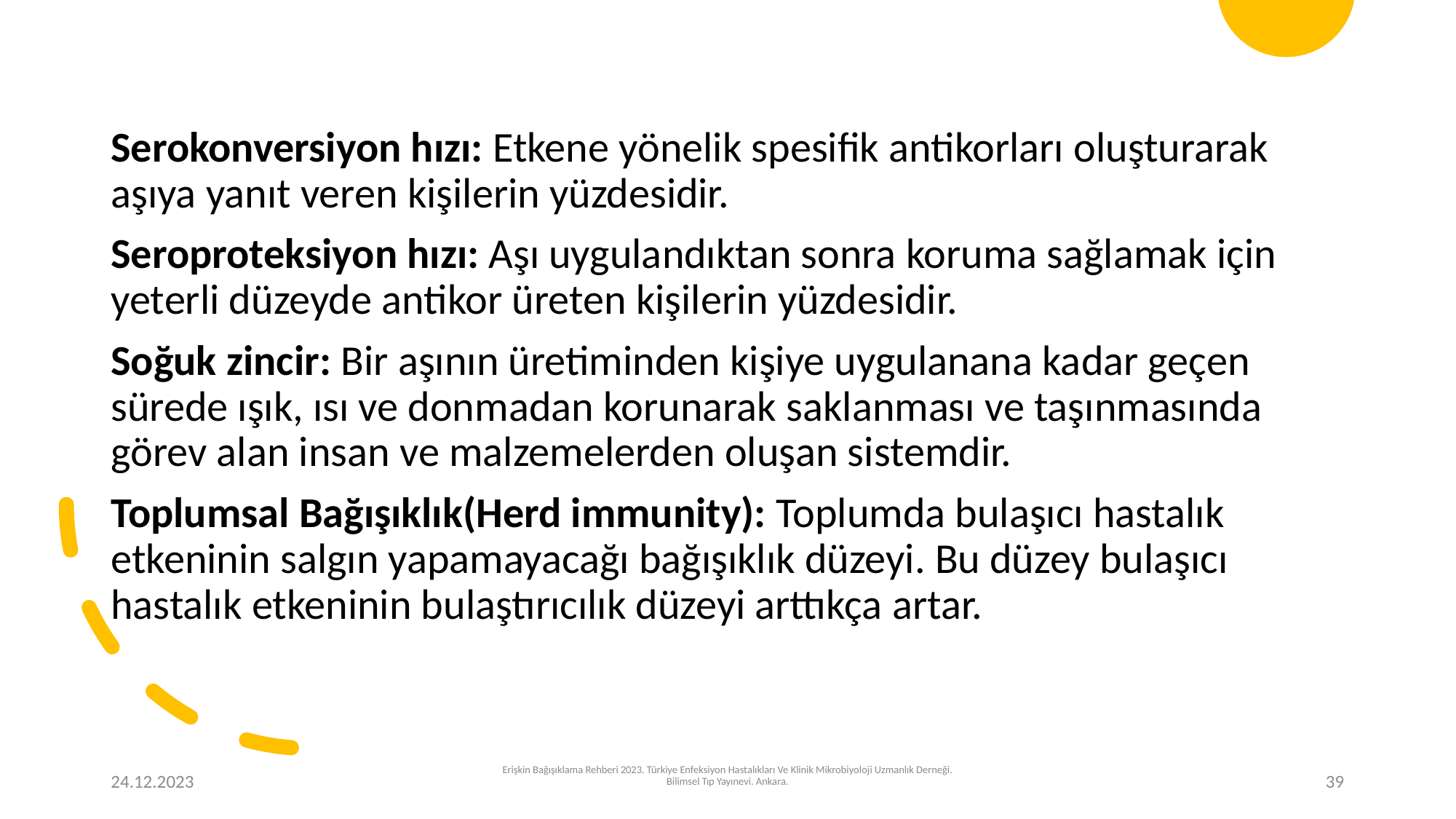

Serokonversiyon hızı: Etkene yönelik spesifik antikorları oluşturarak aşıya yanıt veren kişilerin yüzdesidir.
Seroproteksiyon hızı: Aşı uygulandıktan sonra koruma sağlamak için yeterli düzeyde antikor üreten kişilerin yüzdesidir.
Soğuk zincir: Bir aşının üretiminden kişiye uygulanana kadar geçen sürede ışık, ısı ve donmadan korunarak saklanması ve taşınmasında görev alan insan ve malzemelerden oluşan sistemdir.
Toplumsal Bağışıklık(Herd immunity): Toplumda bulaşıcı hastalık etkeninin salgın yapamayacağı bağışıklık düzeyi. Bu düzey bulaşıcı hastalık etkeninin bulaştırıcılık düzeyi arttıkça artar.

24.12.2023
Erişkin Bağışıklama Rehberi 2023. Türkiye Enfeksiyon Hastalıkları Ve Klinik Mikrobiyoloji Uzmanlık Derneği. Bilimsel Tıp Yayınevi. Ankara.

39